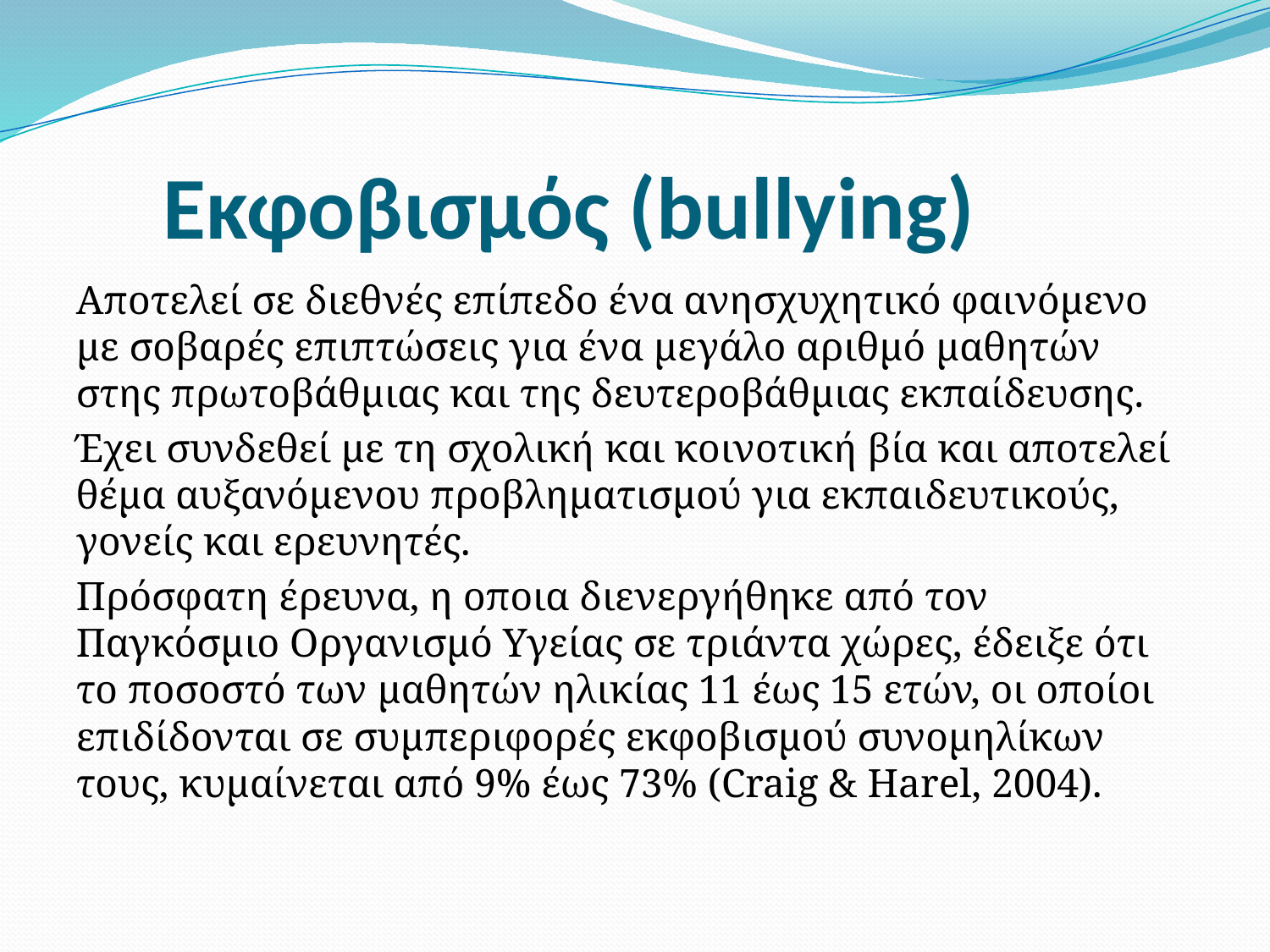

# Εκφοβισμός (bullying)
Αποτελεί σε διεθνές επίπεδο ένα ανησχυχητικό φαινόμενο με σοβαρές επιπτώσεις για ένα μεγάλο αριθμό μαθητών στης πρωτοβάθμιας και της δευτεροβάθμιας εκπαίδευσης.
Έχει συνδεθεί με τη σχολική και κοινοτική βία και αποτελεί θέμα αυξανόμενου προβληματισμού για εκπαιδευτικούς, γονείς και ερευνητές.
Πρόσφατη έρευνα, η οποια διενεργήθηκε από τον Παγκόσμιο Οργανισμό Υγείας σε τριάντα χώρες, έδειξε ότι το ποσοστό των μαθητών ηλικίας 11 έως 15 ετών, οι οποίοι επιδίδονται σε συμπεριφορές εκφοβισμού συνομηλίκων τους, κυμαίνεται από 9% έως 73% (Craig & Harel, 2004).